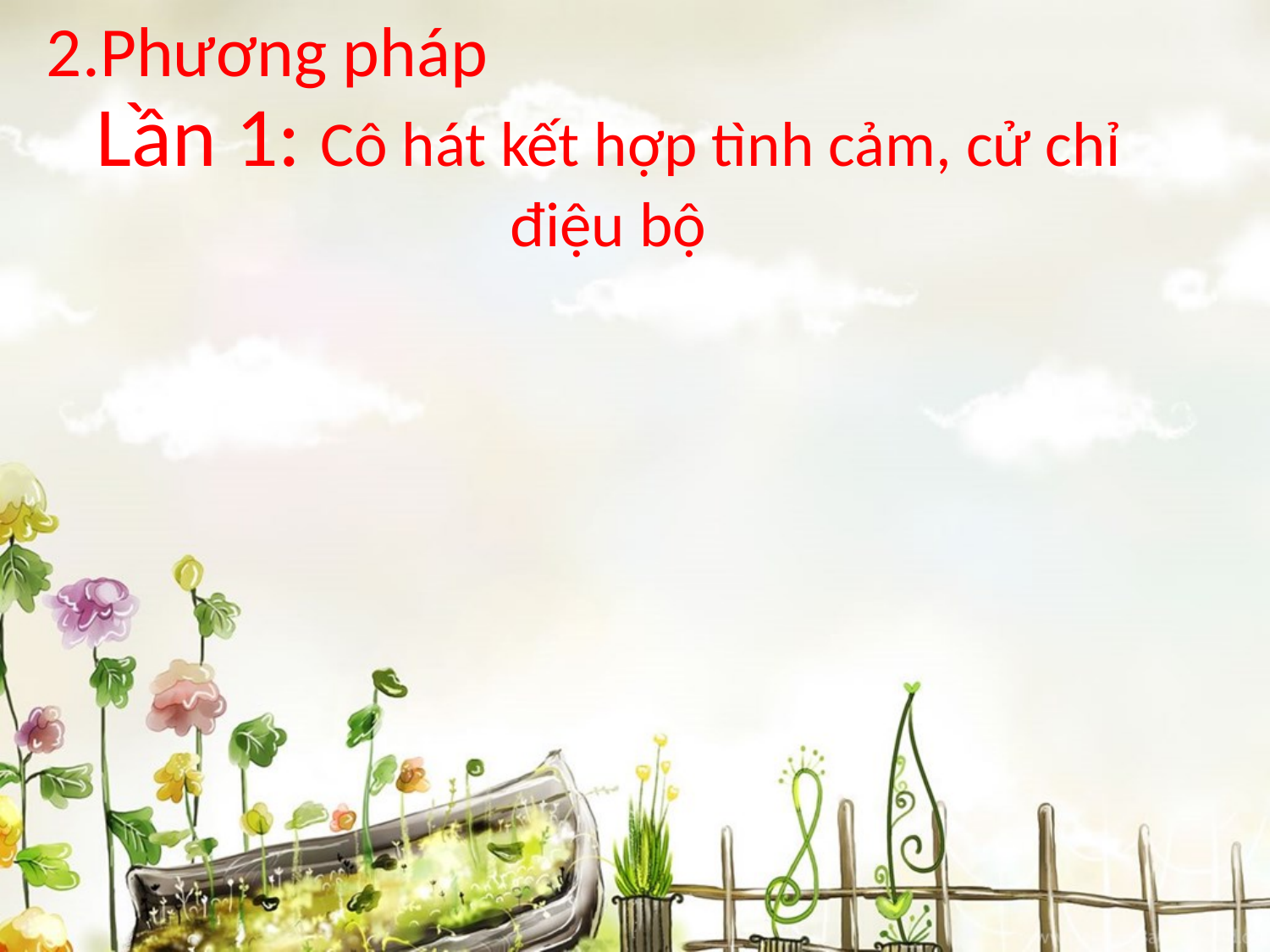

2.Phương pháp
Lần 1: Cô hát kết hợp tình cảm, cử chỉ điệu bộ